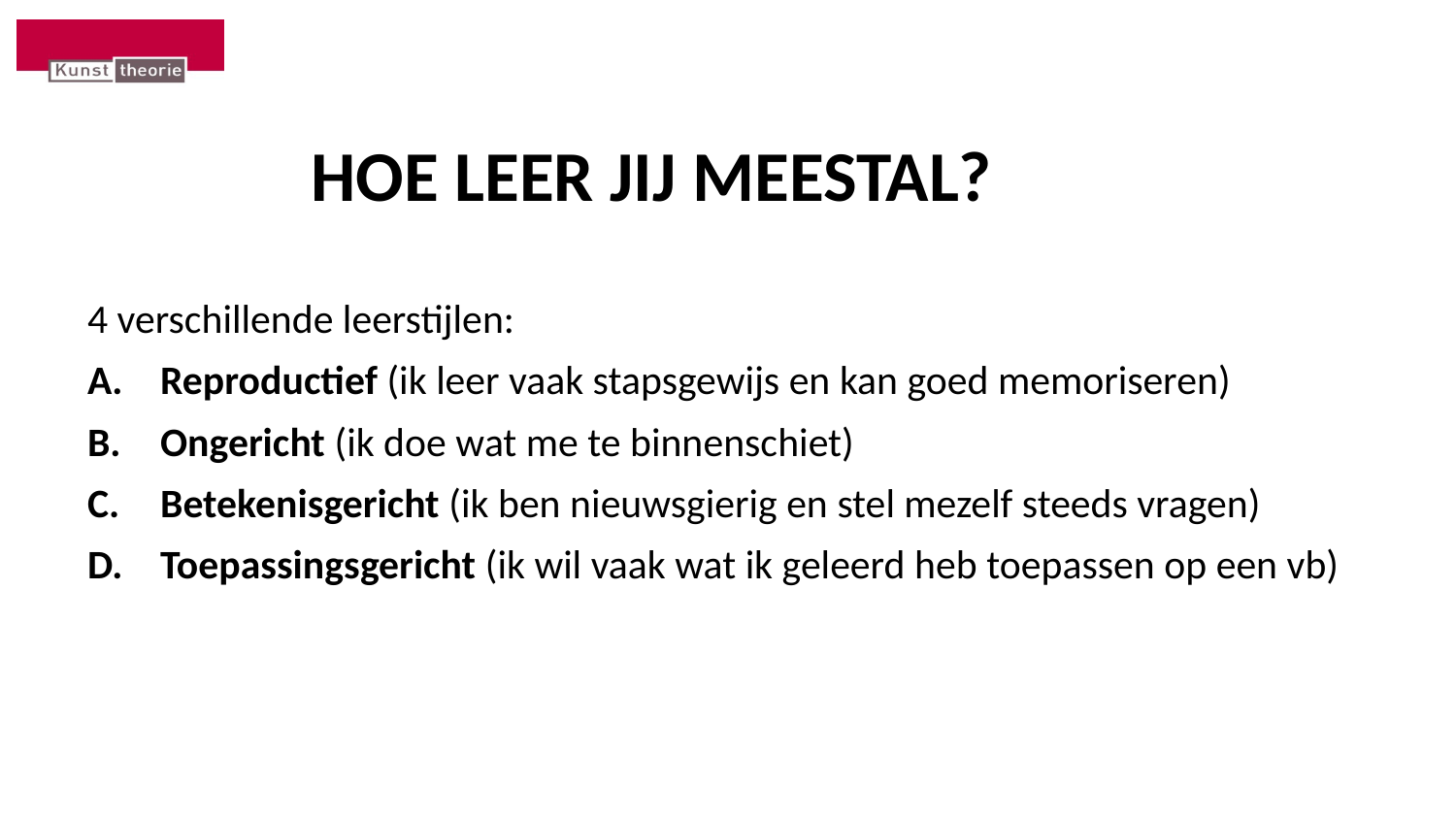

# HOE LEER JIJ MEESTAL?
4 verschillende leerstijlen:
Reproductief (ik leer vaak stapsgewijs en kan goed memoriseren)
Ongericht (ik doe wat me te binnenschiet)
Betekenisgericht (ik ben nieuwsgierig en stel mezelf steeds vragen)
Toepassingsgericht (ik wil vaak wat ik geleerd heb toepassen op een vb)